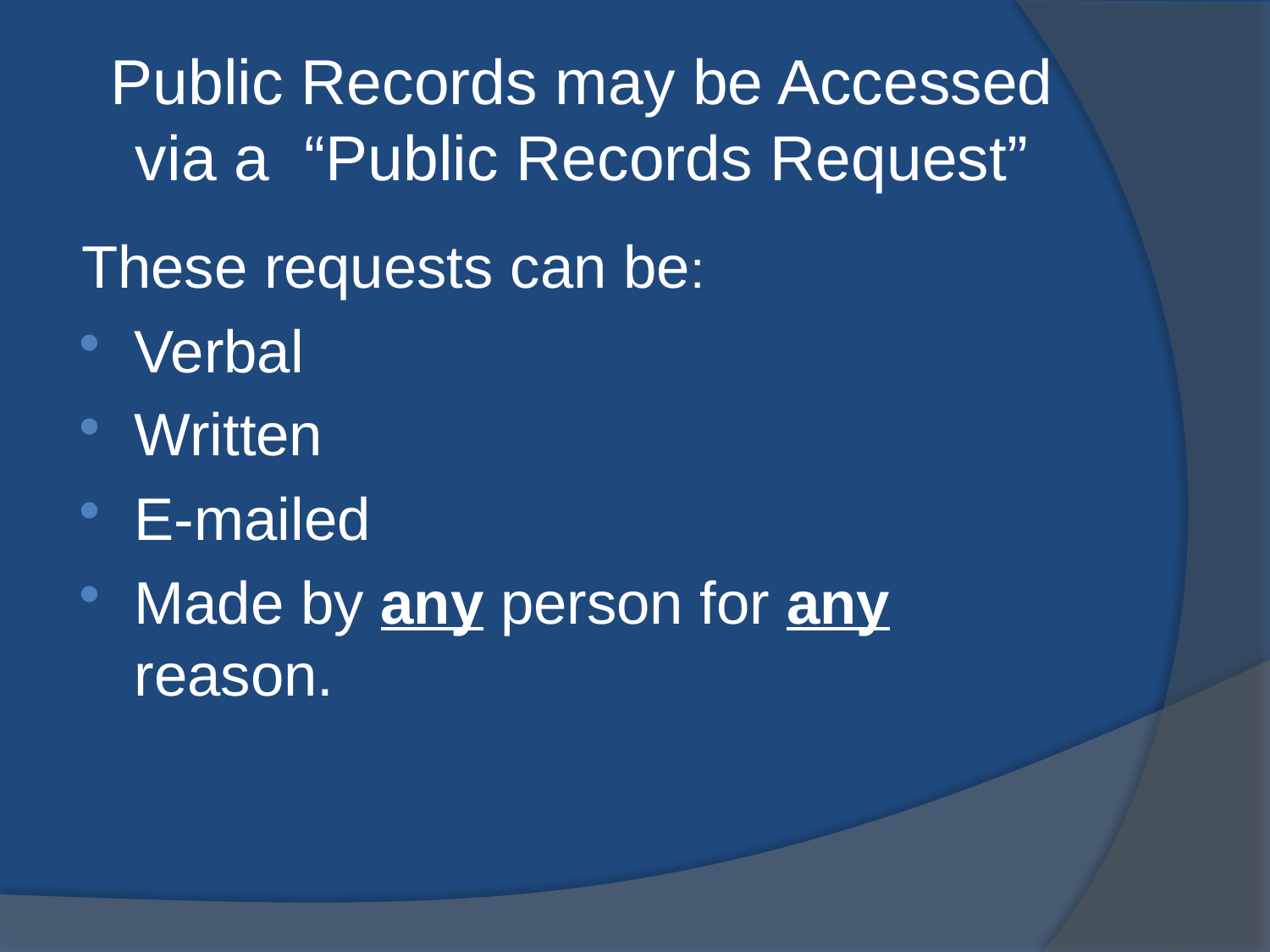

# Public Records may be Accessed via a  “Public Records Request”
These requests can be:
Verbal
Written
E-mailed
Made by any person for any reason.